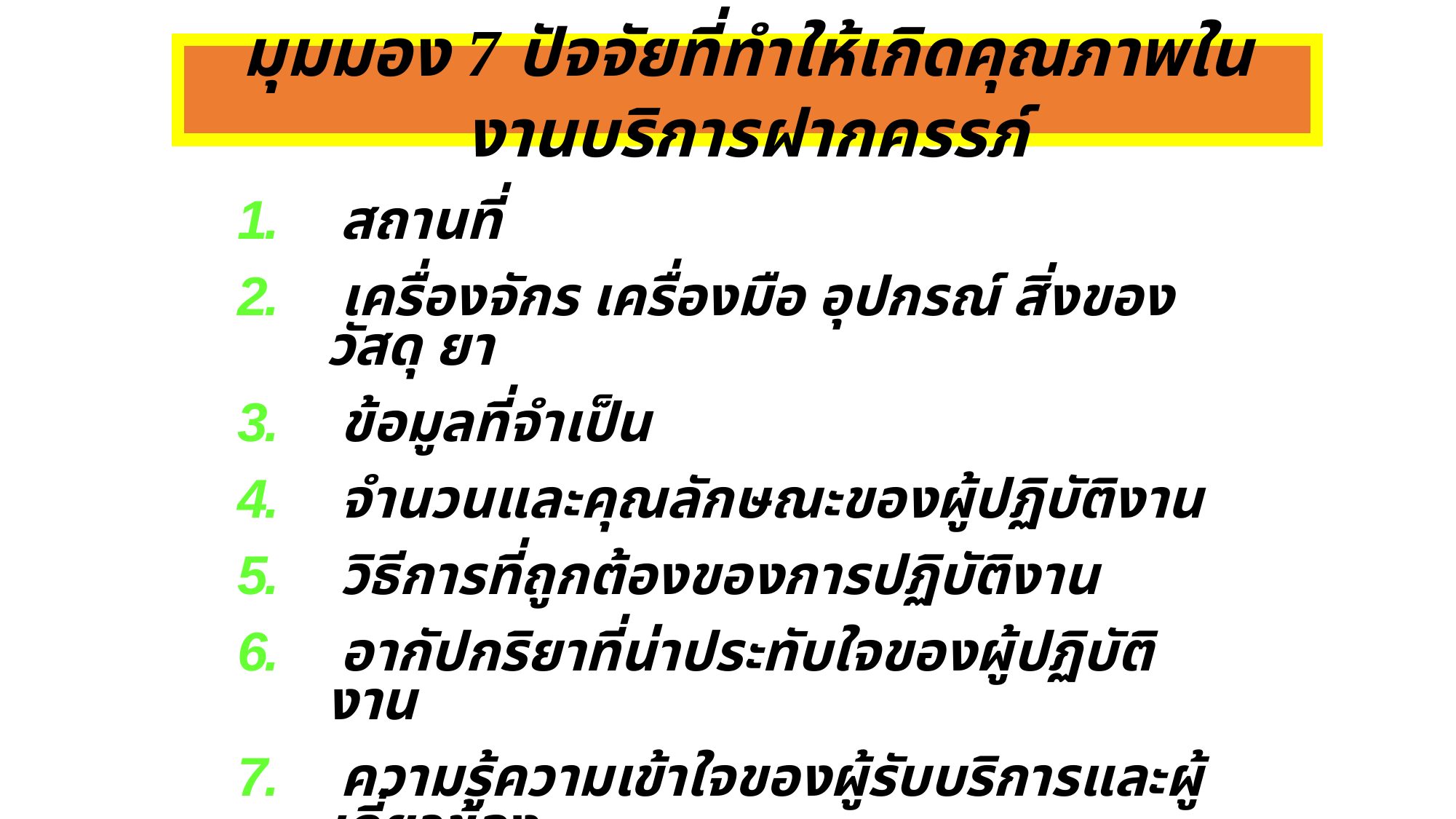

มุมมอง 7 ปัจจัยที่ทำให้เกิดคุณภาพในงานบริการฝากครรภ์
 สถานที่
 เครื่องจักร เครื่องมือ อุปกรณ์ สิ่งของ วัสดุ ยา
 ข้อมูลที่จำเป็น
 จำนวนและคุณลักษณะของผู้ปฏิบัติงาน
 วิธีการที่ถูกต้องของการปฏิบัติงาน
 อากัปกริยาที่น่าประทับใจของผู้ปฏิบัติงาน
 ความรู้ความเข้าใจของผู้รับบริการและผู้เกี่ยวข้อง